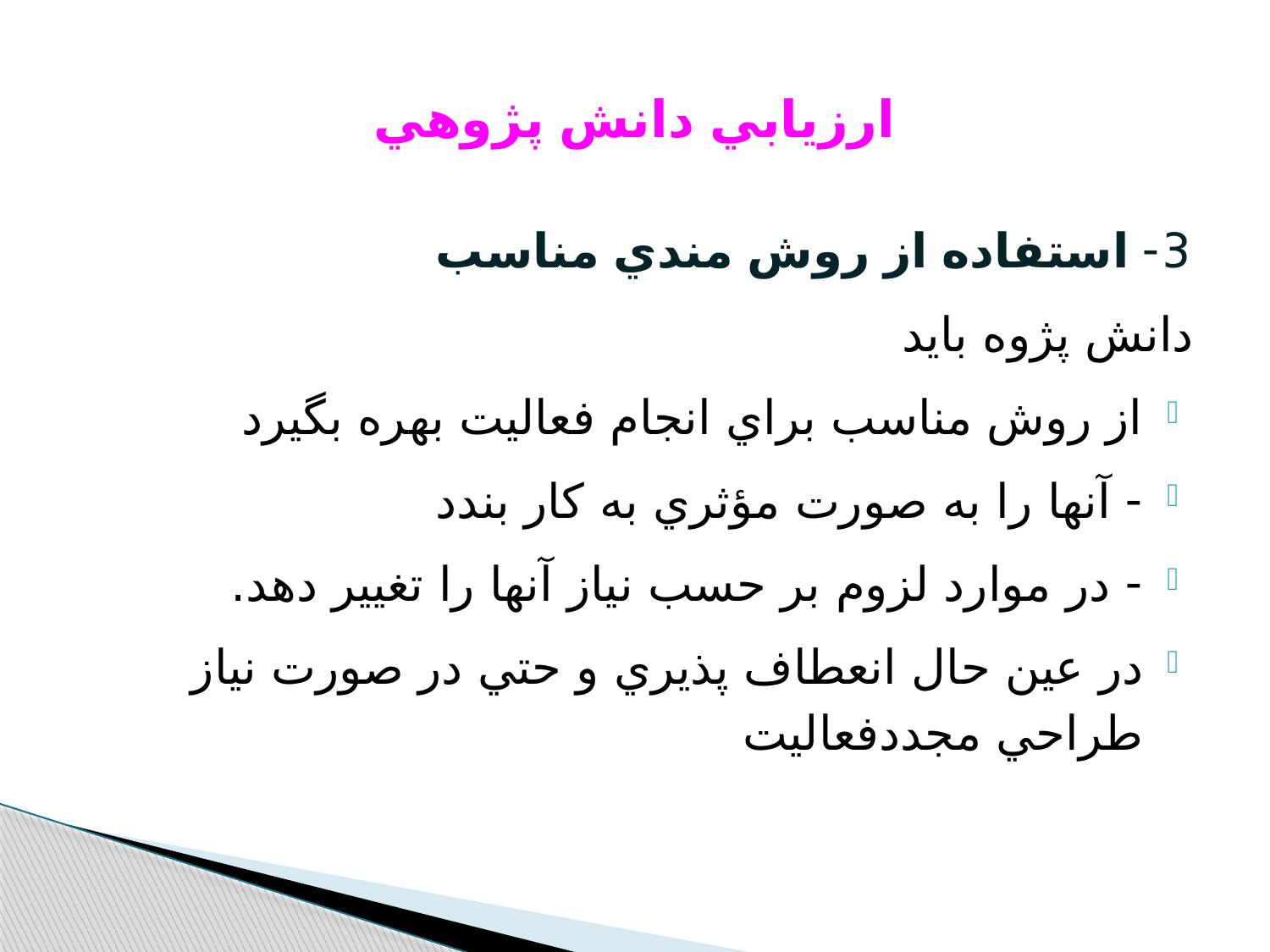

# ارزيابي دانش پژوهي
3- استفاده از روش مندي مناسب
	دانش پژوه بايد
از روش مناسب براي انجام فعاليت بهره بگيرد
- آنها را به صورت مؤثري به کار بندد
- در موارد لزوم بر حسب نياز آنها را تغيير دهد.
در عين حال انعطاف پذيري و حتي در صورت نياز طراحي مجددفعاليت